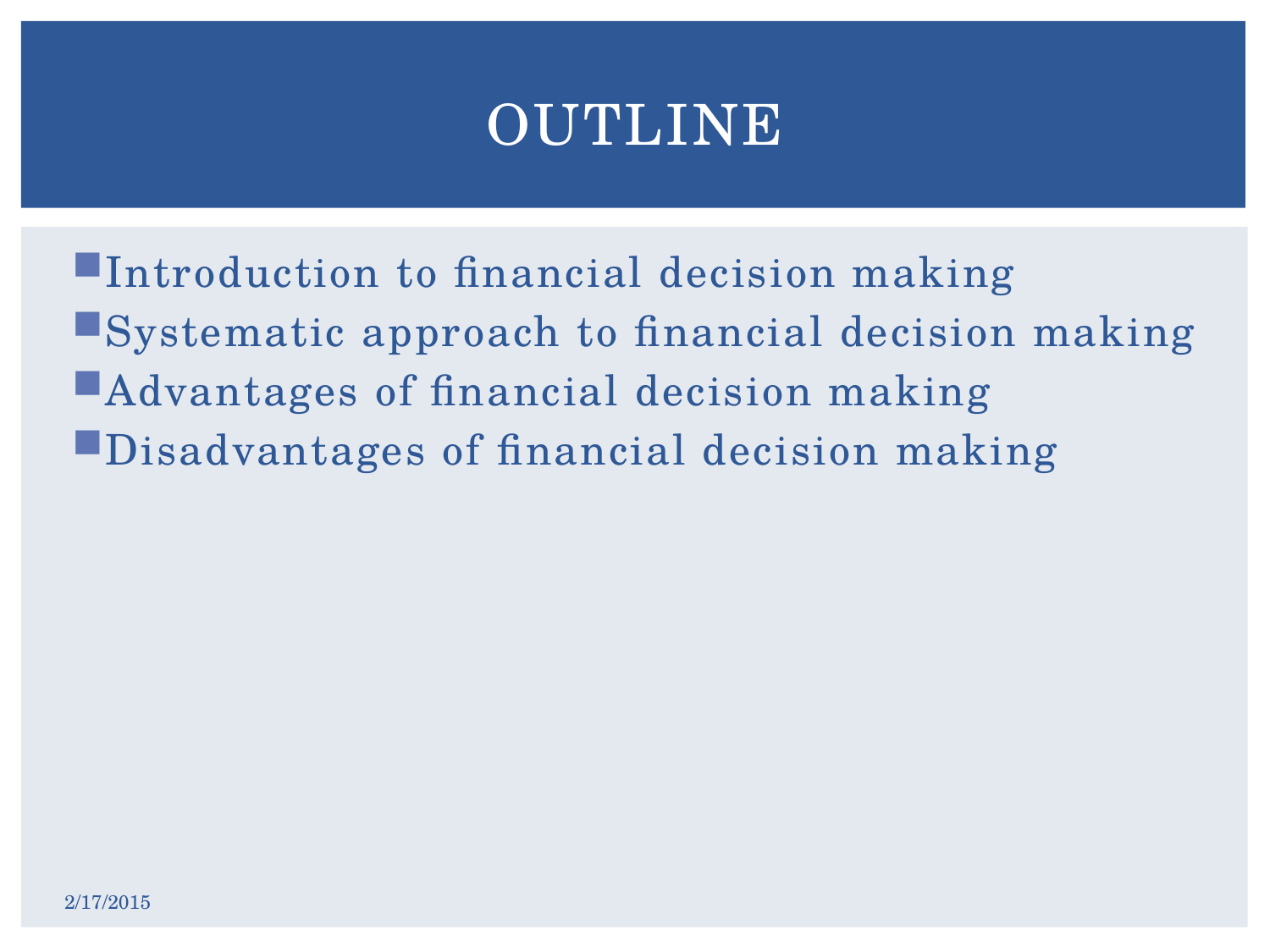

# outline
Introduction to financial decision making
Systematic approach to financial decision making
Advantages of financial decision making
Disadvantages of financial decision making
2/17/2015